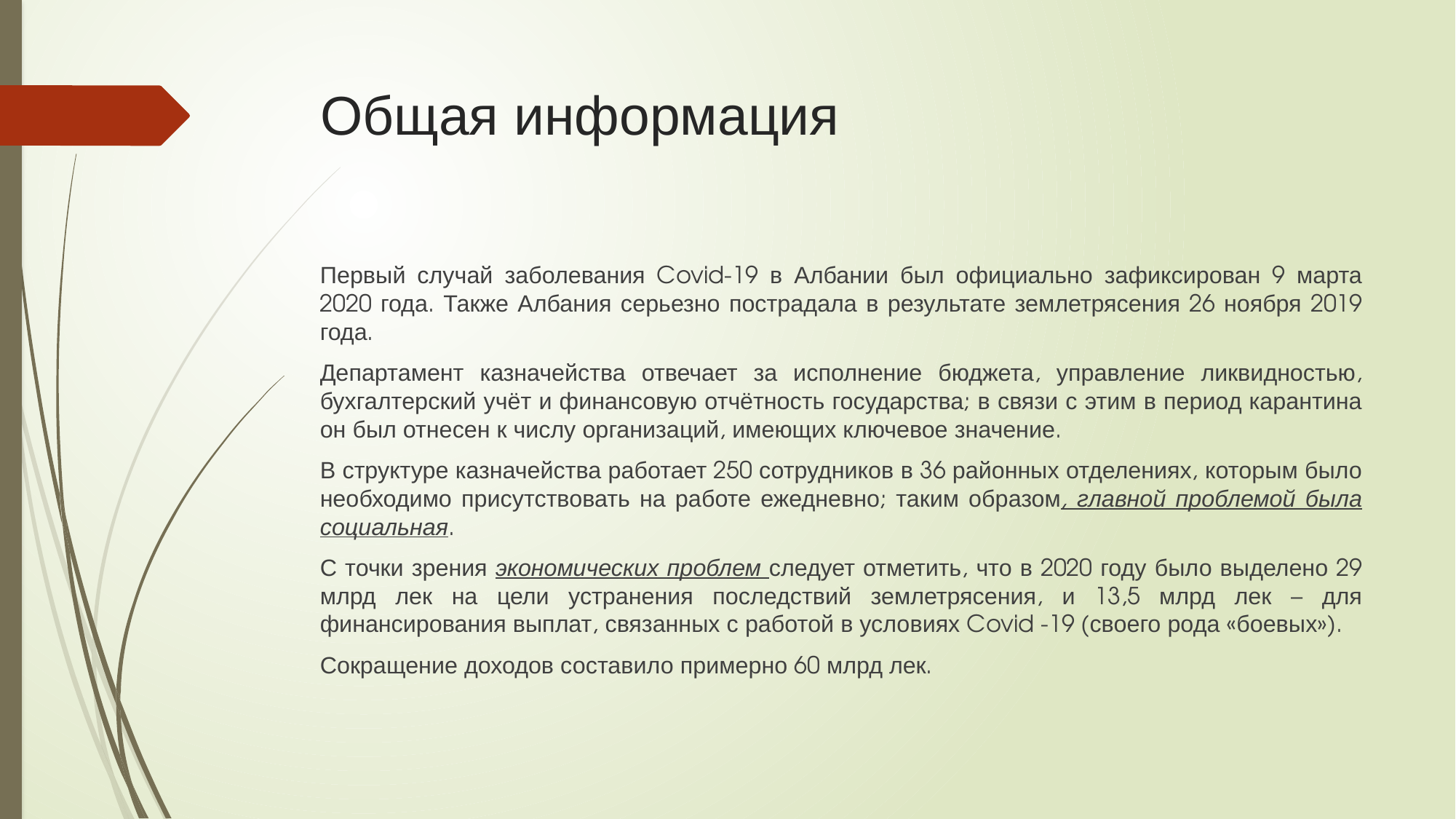

# Общая информация
Первый случай заболевания Covid-19 в Албании был официально зафиксирован 9 марта 2020 года. Также Албания серьезно пострадала в результате землетрясения 26 ноября 2019 года.
Департамент казначейства отвечает за исполнение бюджета, управление ликвидностью, бухгалтерский учёт и финансовую отчётность государства; в связи с этим в период карантина он был отнесен к числу организаций, имеющих ключевое значение.
В структуре казначейства работает 250 сотрудников в 36 районных отделениях, которым было необходимо присутствовать на работе ежедневно; таким образом, главной проблемой была социальная.
С точки зрения экономических проблем следует отметить, что в 2020 году было выделено 29 млрд лек на цели устранения последствий землетрясения, и 13,5 млрд лек – для финансирования выплат, связанных с работой в условиях Covid -19 (своего рода «боевых»).
Сокращение доходов составило примерно 60 млрд лек.